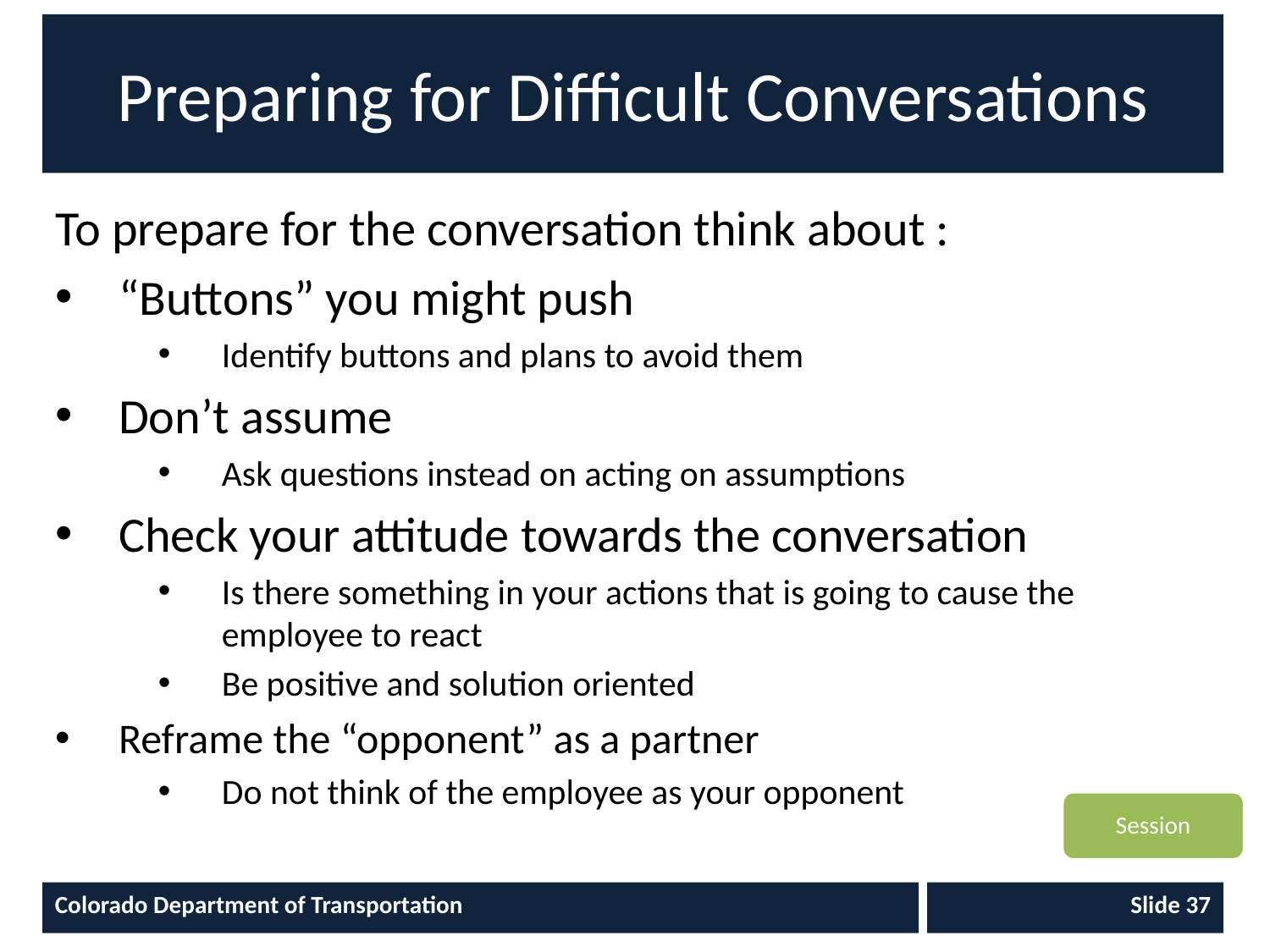

# Preparing for Difficult Conversations
To prepare for the conversation think about :
“Buttons” you might push
Identify buttons and plans to avoid them
Don’t assume
Ask questions instead on acting on assumptions
Check your attitude towards the conversation
Is there something in your actions that is going to cause the employee to react
Be positive and solution oriented
Reframe the “opponent” as a partner
Do not think of the employee as your opponent

Session
Colorado Department of Transportation
Slide 37